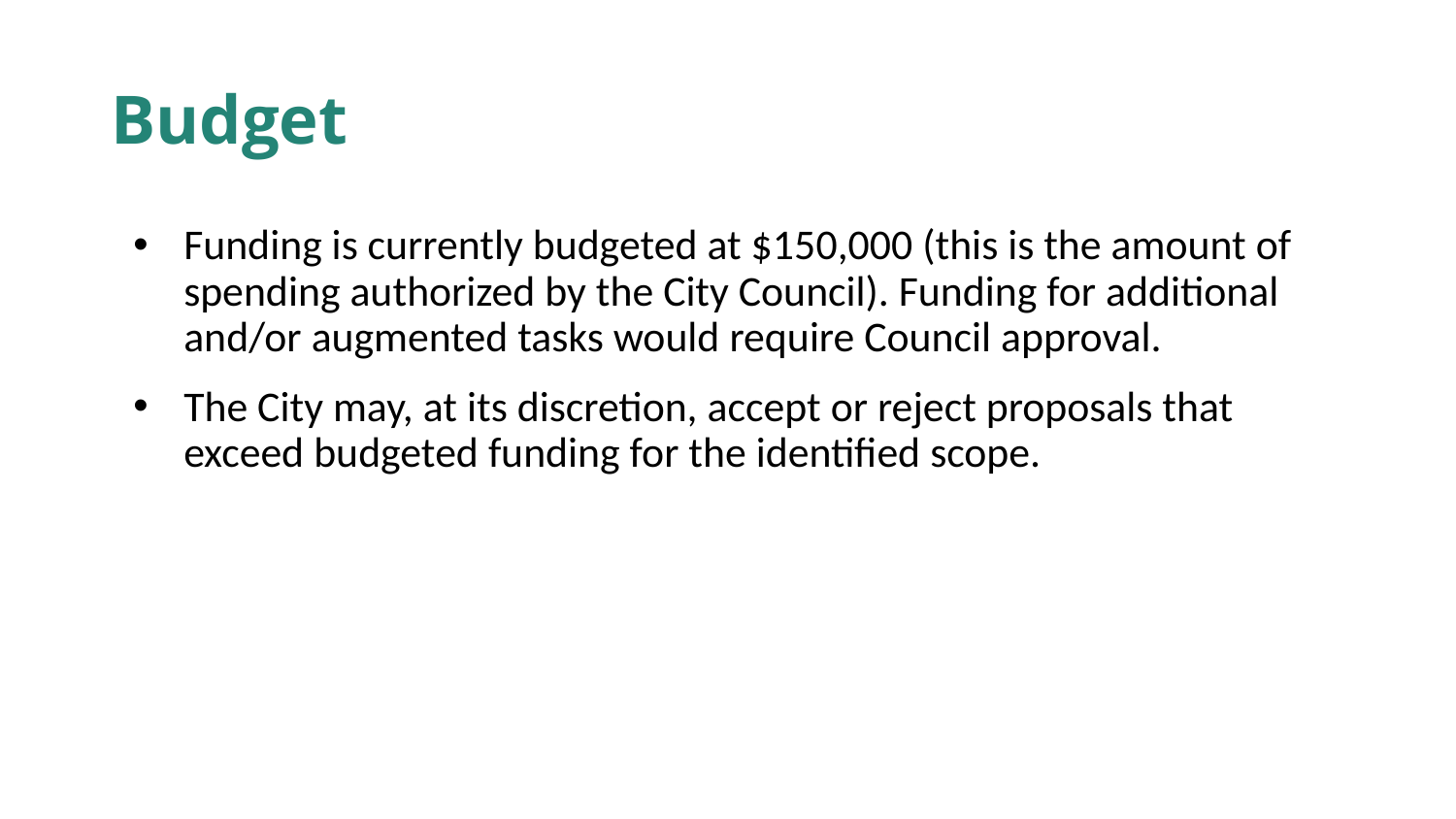

# Budget
Funding is currently budgeted at $150,000 (this is the amount of spending authorized by the City Council). Funding for additional and/or augmented tasks would require Council approval.
The City may, at its discretion, accept or reject proposals that exceed budgeted funding for the identified scope.